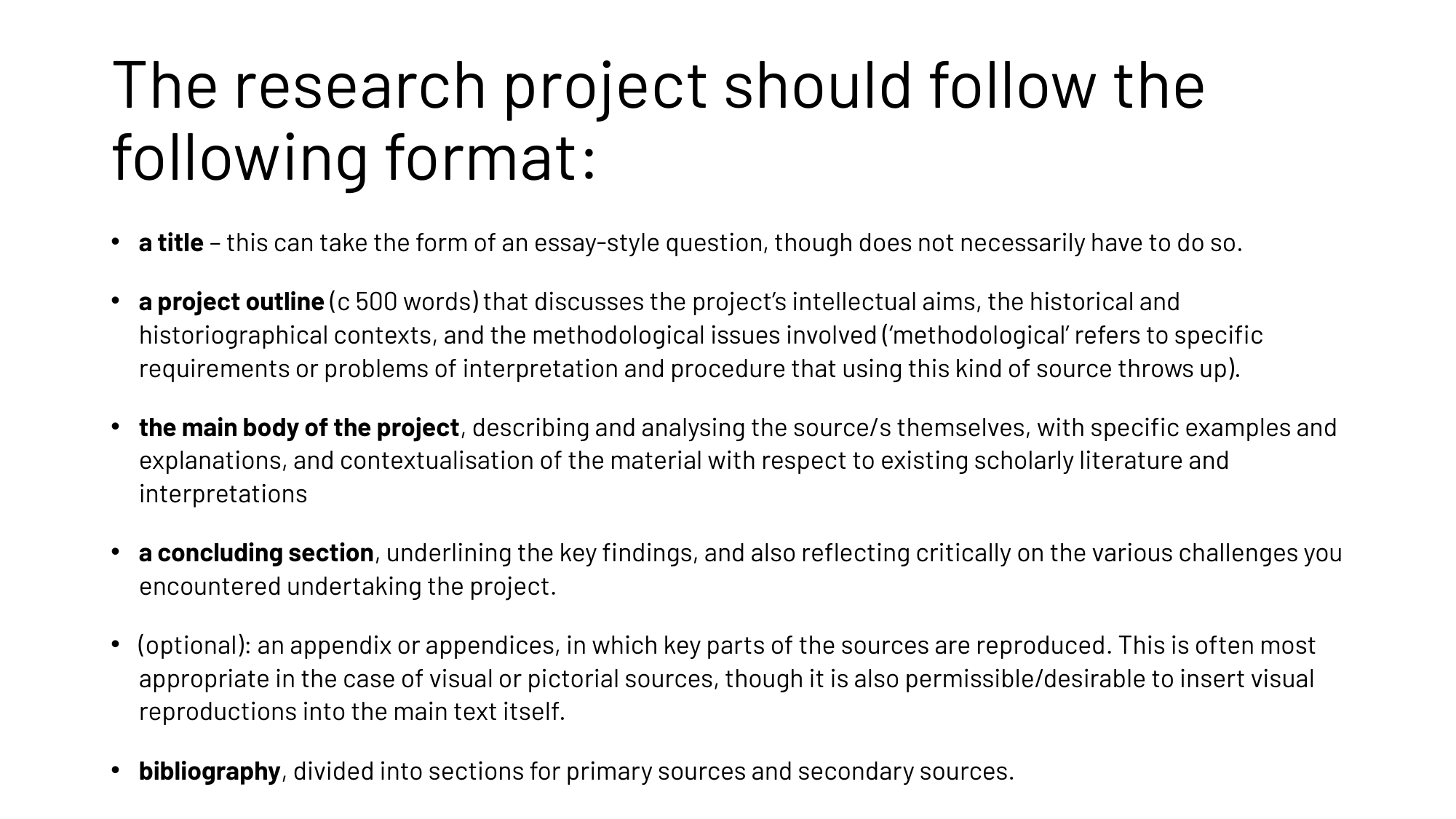

# The research project should follow the following format:
a title – this can take the form of an essay-style question, though does not necessarily have to do so.
a project outline (c 500 words) that discusses the project’s intellectual aims, the historical and historiographical contexts, and the methodological issues involved (‘methodological’ refers to specific requirements or problems of interpretation and procedure that using this kind of source throws up).
the main body of the project, describing and analysing the source/s themselves, with specific examples and explanations, and contextualisation of the material with respect to existing scholarly literature and interpretations
a concluding section, underlining the key findings, and also reflecting critically on the various challenges you encountered undertaking the project.
(optional): an appendix or appendices, in which key parts of the sources are reproduced. This is often most appropriate in the case of visual or pictorial sources, though it is also permissible/desirable to insert visual reproductions into the main text itself.
bibliography, divided into sections for primary sources and secondary sources.